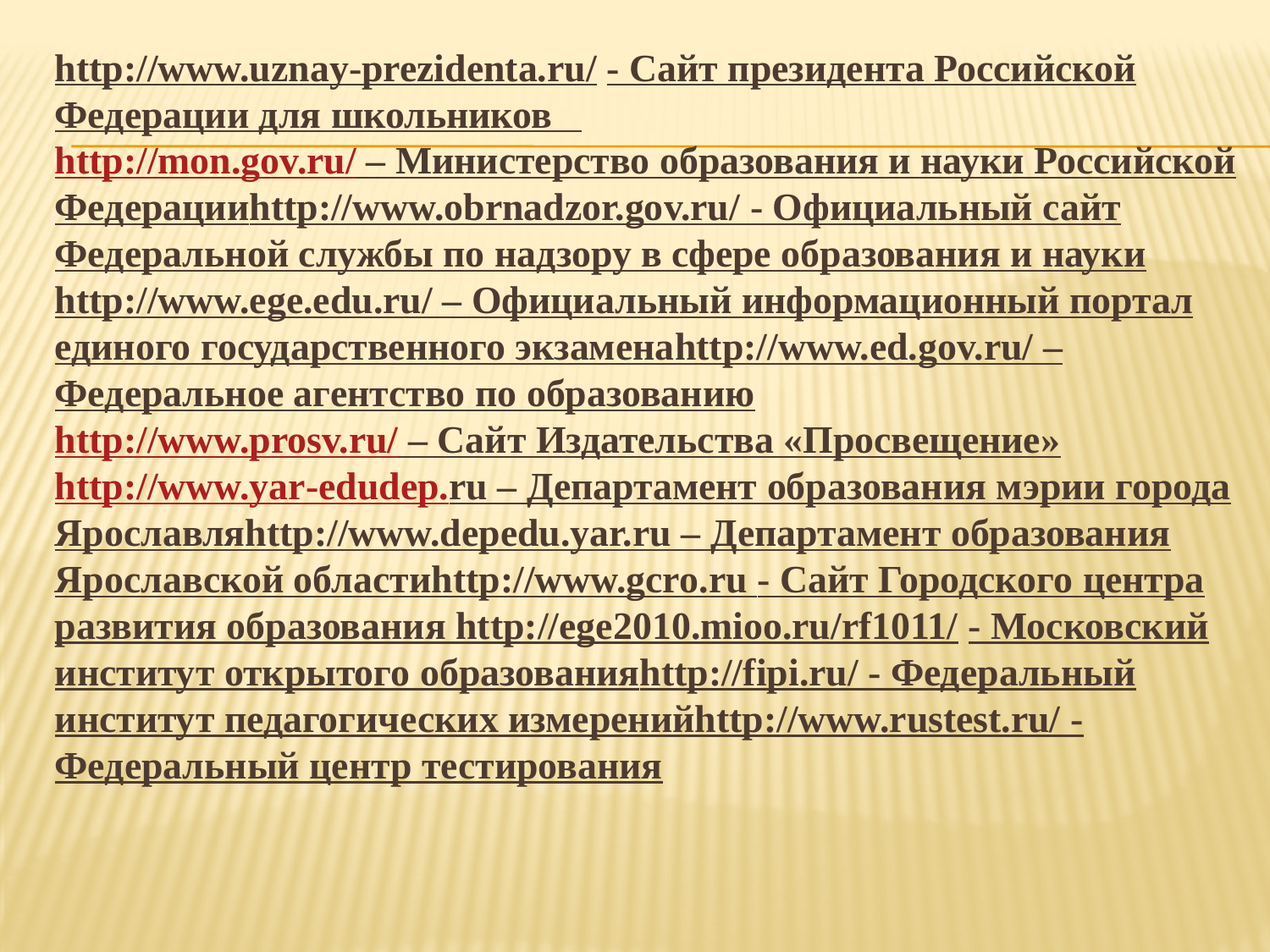

http://www.uznay-prezidenta.ru/ - Сайт президента Российской Федерации для школьников  
http://mon.gov.ru/ – Министерство образования и науки Российской Федерации
http://www.obrnadzor.gov.ru/ - Официальный сайт Федеральной службы по надзору в сфере образования и науки
http://www.ege.edu.ru/ – Официальный информационный портал единого государственного экзамена
http://www.ed.gov.ru/ – Федеральное агентство по образованию
http://www.prosv.ru/ – Сайт Издательства «Просвещение»
http://www.yar-edudep.ru – Департамент образования мэрии города Ярославля
http://www.depedu.yar.ru – Департамент образования Ярославской области
http://www.gcro.ru - Сайт Городского центра развития образования
http://ege2010.mioo.ru/rf1011/ - Московский институт открытого образования
http://fipi.ru/ - Федеральный институт педагогических измерений
http://www.rustest.ru/ - Федеральный центр тестирования